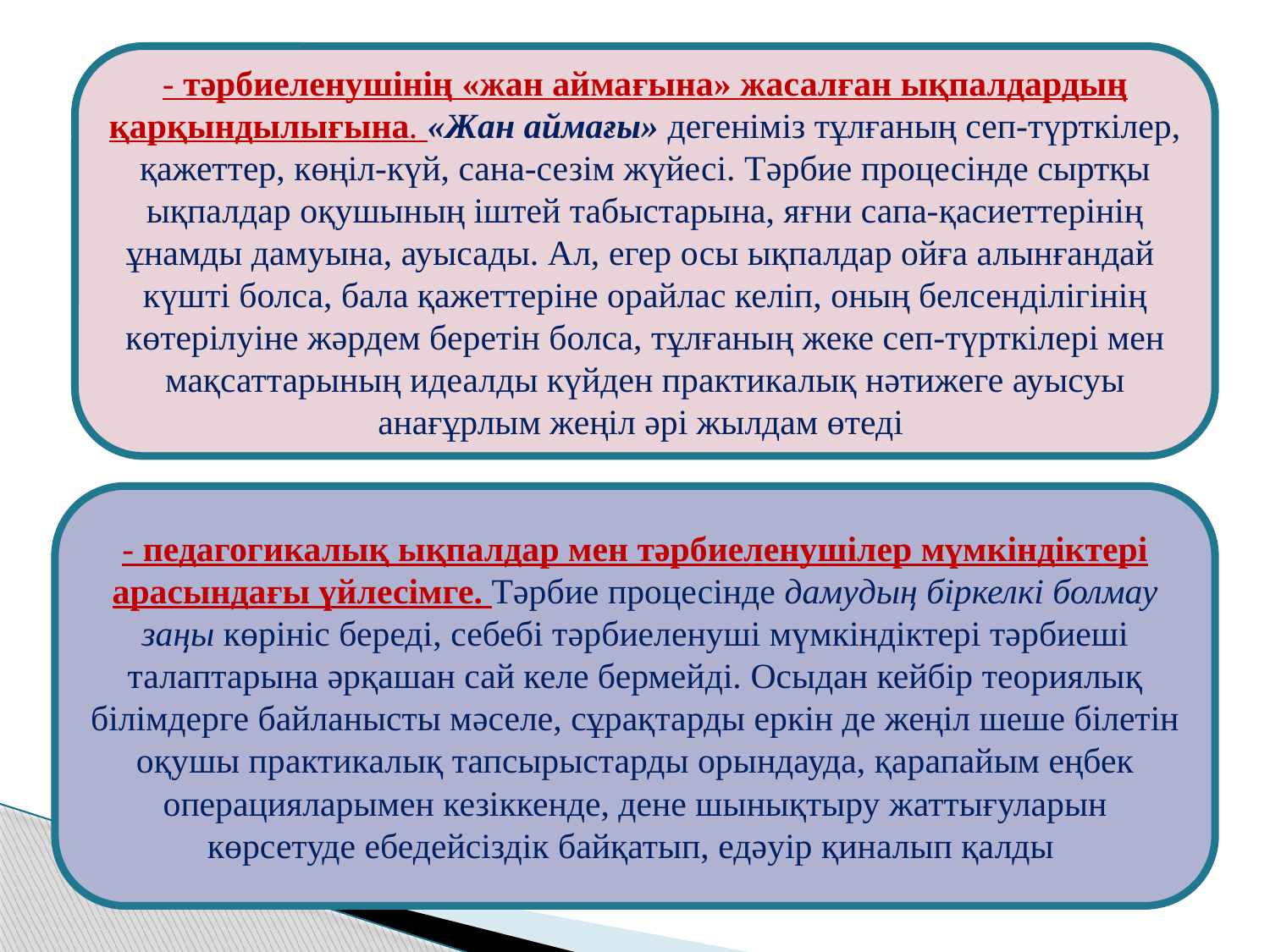

- тəрбиеленушінің «жан аймағына» жасалған ықпалдардың қарқындылығына. «Жан аймағы» дегеніміз тұлғаның сеп-түрткілер, қажеттер, көңіл-күй, сана-сезім жүйесі. Тəрбие процесінде сыртқы ықпалдар оқушының іштей табыстарына, яғни сапа-қасиеттерінің ұнамды дамуына, ауысады. Ал, егер осы ықпалдар ойға алынғандай
күшті болса, бала қажеттеріне орайлас келіп, оның белсенділігінің көтерілуіне жəрдем беретін болса, тұлғаның жеке сеп-түрткілері мен мақсаттарының идеалды күйден практикалық нəтижеге ауысуы анағұрлым жеңіл əрі жылдам өтеді
- педагогикалық ықпалдар мен тəрбиеленушілер мүмкіндіктері арасындағы үйлесімге. Тəрбие процесінде дамудың біркелкі болмау заңы көрініс береді, себебі тəрбиеленуші мүмкіндіктері тəрбиеші талаптарына əрқашан сай келе бермейді. Осыдан кейбір теориялық білімдерге байланысты мəселе, сұрақтарды еркін де жеңіл шеше білетін оқушы практикалық тапсырыстарды орындауда, қарапайым еңбек операцияларымен кезіккенде, дене шынықтыру жаттығуларын көрсетуде ебедейсіздік байқатып, едəуір қиналып қалды